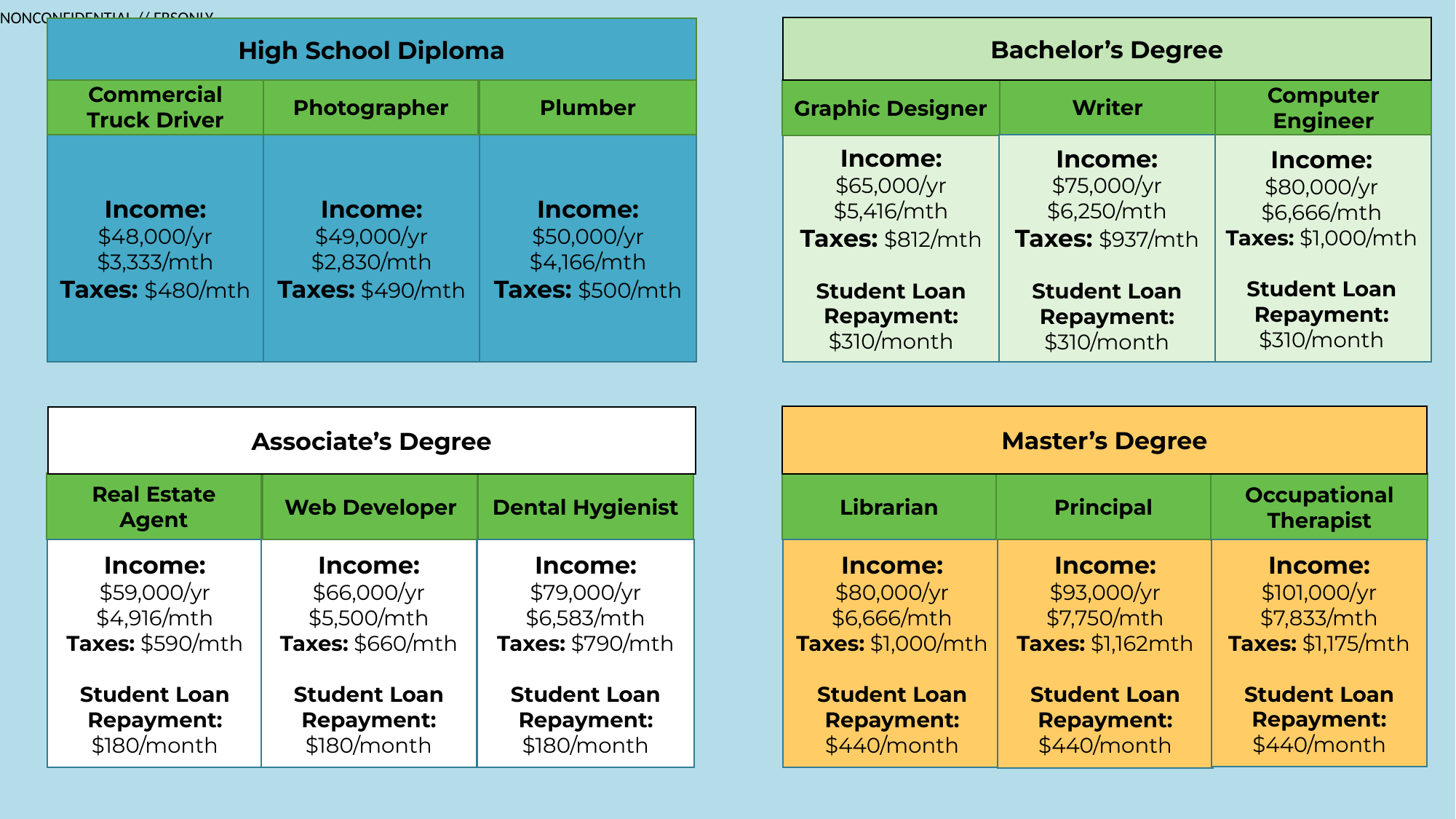

Bachelor’s Degree
High School Diploma
Plumber
Commercial Truck Driver
Photographer
Writer
Computer Engineer
Graphic Designer
Income:
$48,000/yr
$3,333/mth
Taxes: $480/mth
Income:
$49,000/yr
$2,830/mth
Taxes: $490/mth
Income:
$50,000/yr
$4,166/mth
Taxes: $500/mth
Income:
$65,000/yr
$5,416/mth
Taxes: $812/mth

Student Loan Repayment: $310/month
Income:
$80,000/yr
$6,666/mth
Taxes: $1,000/mth

Student Loan Repayment: $310/month
Income:
$75,000/yr
$6,250/mth
Taxes: $937/mth

Student Loan Repayment: $310/month
Master’s Degree
Associate’s Degree
Principal
Occupational Therapist
Librarian
Real Estate Agent
Web Developer
Dental Hygienist
Income:
$101,000/yr
$7,833/mth
Taxes: $1,175/mth

Student Loan Repayment: $440/month
Income:
$93,000/yr
$7,750/mth
Taxes: $1,162mth

Student Loan Repayment: $440/month
Income:
$79,000/yr
$6,583/mth
Taxes: $790/mth

Student Loan Repayment: $180/month
Income:
$80,000/yr
$6,666/mth
Taxes: $1,000/mth

Student Loan Repayment: $440/month
Income:
$59,000/yr
$4,916/mth
Taxes: $590/mth

Student Loan Repayment: $180/month
Income:
$66,000/yr
$5,500/mth
Taxes: $660/mth

Student Loan Repayment: $180/month